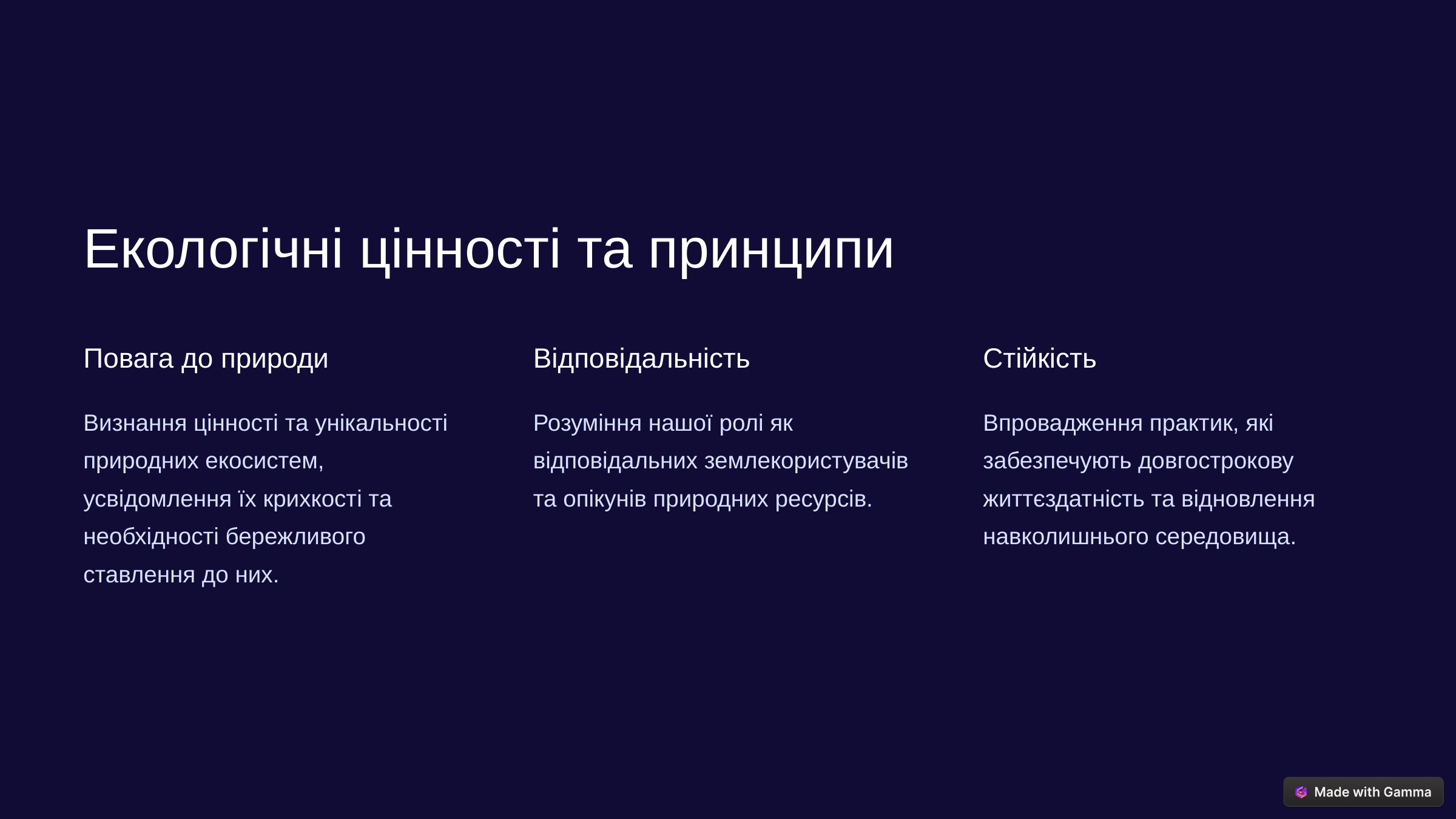

Екологічні цінності та принципи
Повага до природи
Відповідальність
Стійкість
Визнання цінності та унікальності природних екосистем, усвідомлення їх крихкості та необхідності бережливого ставлення до них.
Розуміння нашої ролі як відповідальних землекористувачів та опікунів природних ресурсів.
Впровадження практик, які забезпечують довгострокову життєздатність та відновлення навколишнього середовища.